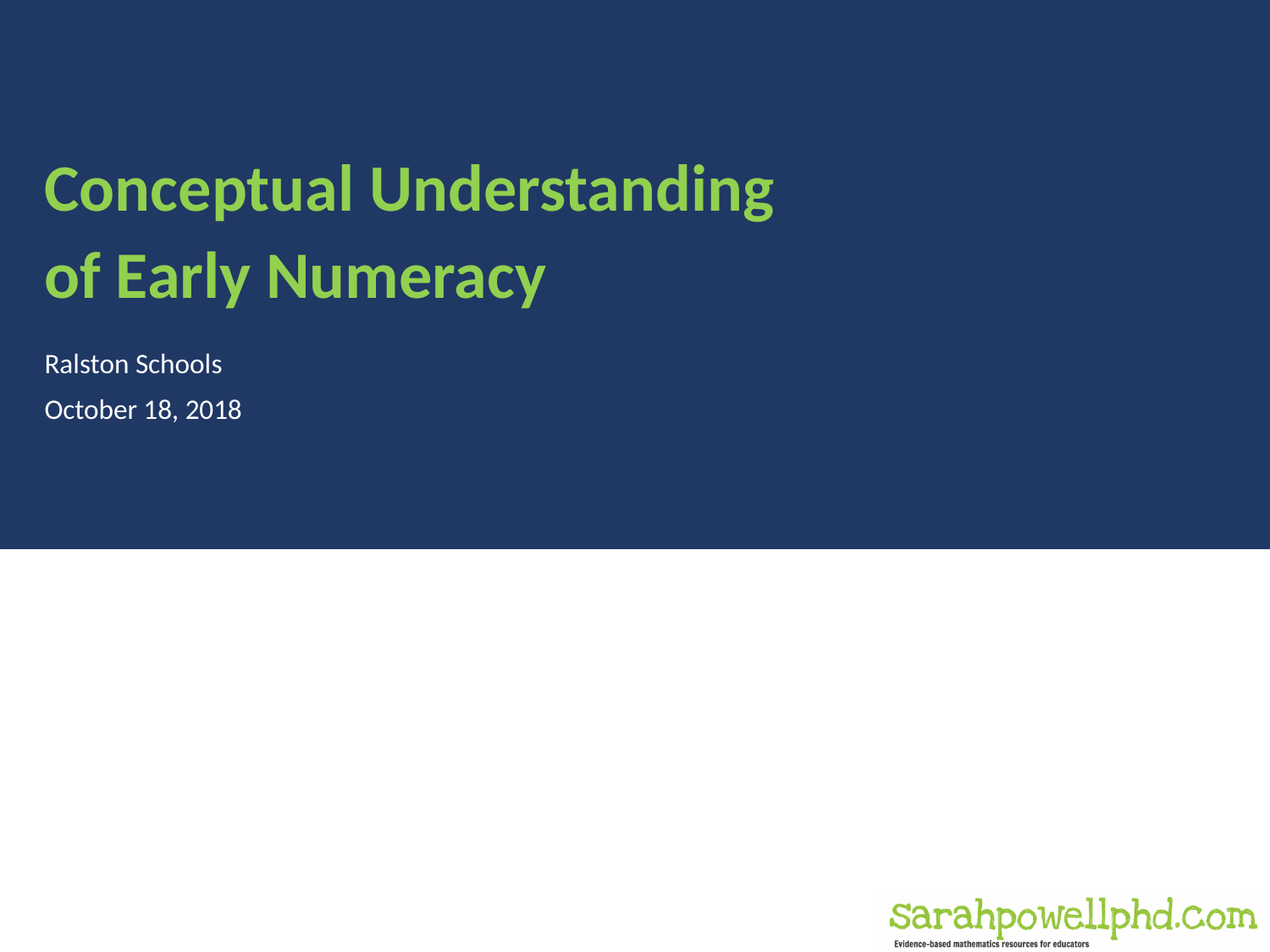

# Conceptual Understanding of Early Numeracy
Ralston Schools
October 18, 2018